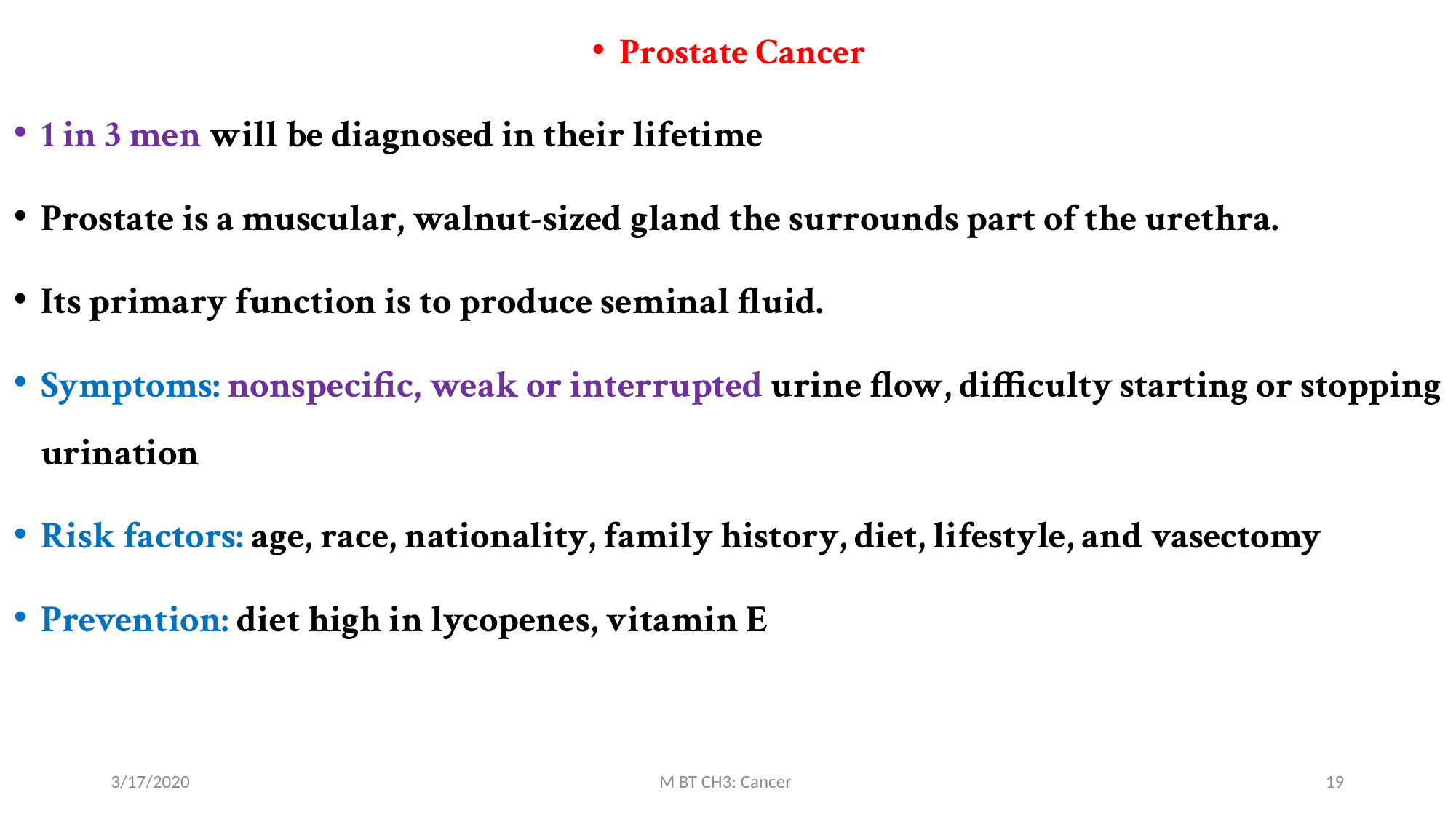

Prostate Cancer
1 in 3 men will be diagnosed in their lifetime
Prostate is a muscular, walnut-sized gland the surrounds part of the urethra.
Its primary function is to produce seminal fluid.
Symptoms: nonspecific, weak or interrupted urine flow, difficulty starting or stopping urination
Risk factors: age, race, nationality, family history, diet, lifestyle, and vasectomy
Prevention: diet high in lycopenes, vitamin E
3/17/2020
M BT CH3: Cancer
19